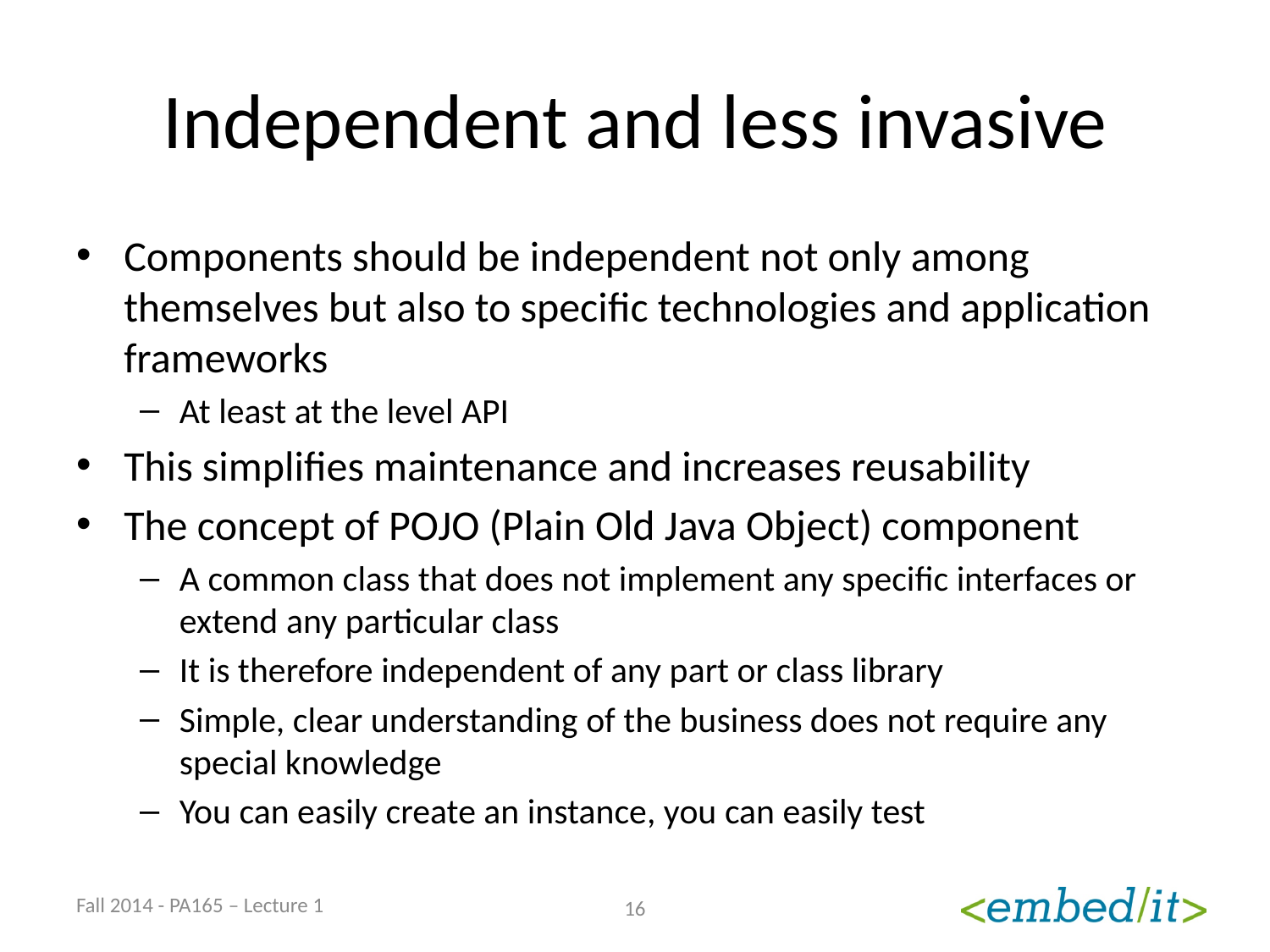

# Independent and less invasive
Components should be independent not only among themselves but also to specific technologies and application frameworks
At least at the level API
This simplifies maintenance and increases reusability
The concept of POJO (Plain Old Java Object) component
A common class that does not implement any specific interfaces or extend any particular class
It is therefore independent of any part or class library
Simple, clear understanding of the business does not require any special knowledge
You can easily create an instance, you can easily test
Fall 2014 - PA165 – Lecture 1
16